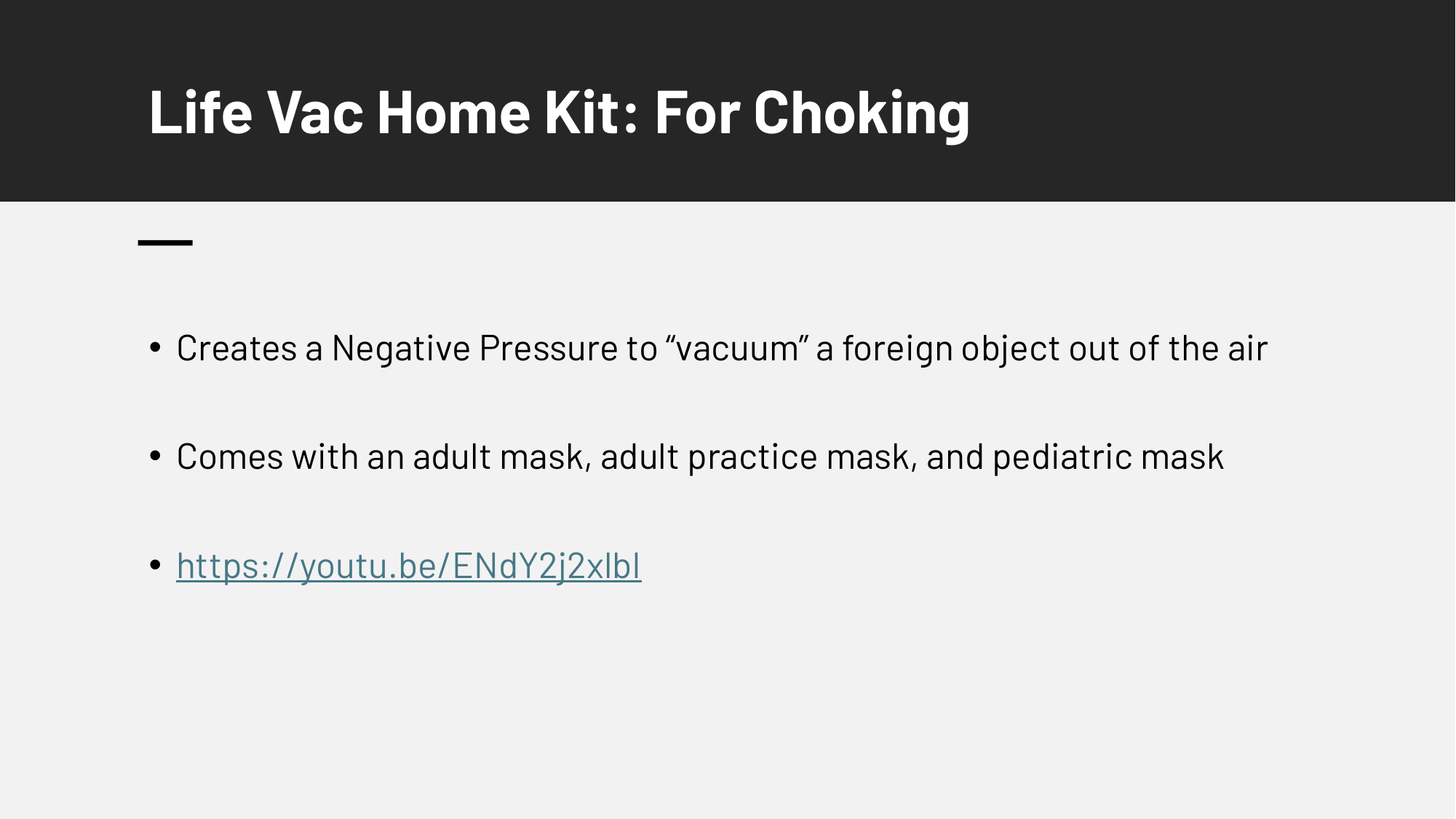

# Life Vac Home Kit: For Choking

Creates a Negative Pressure to “vacuum” a foreign object out of the air

Comes with an adult mask, adult practice mask, and pediatric mask

https://youtu.be/ENdY2j2xlbI